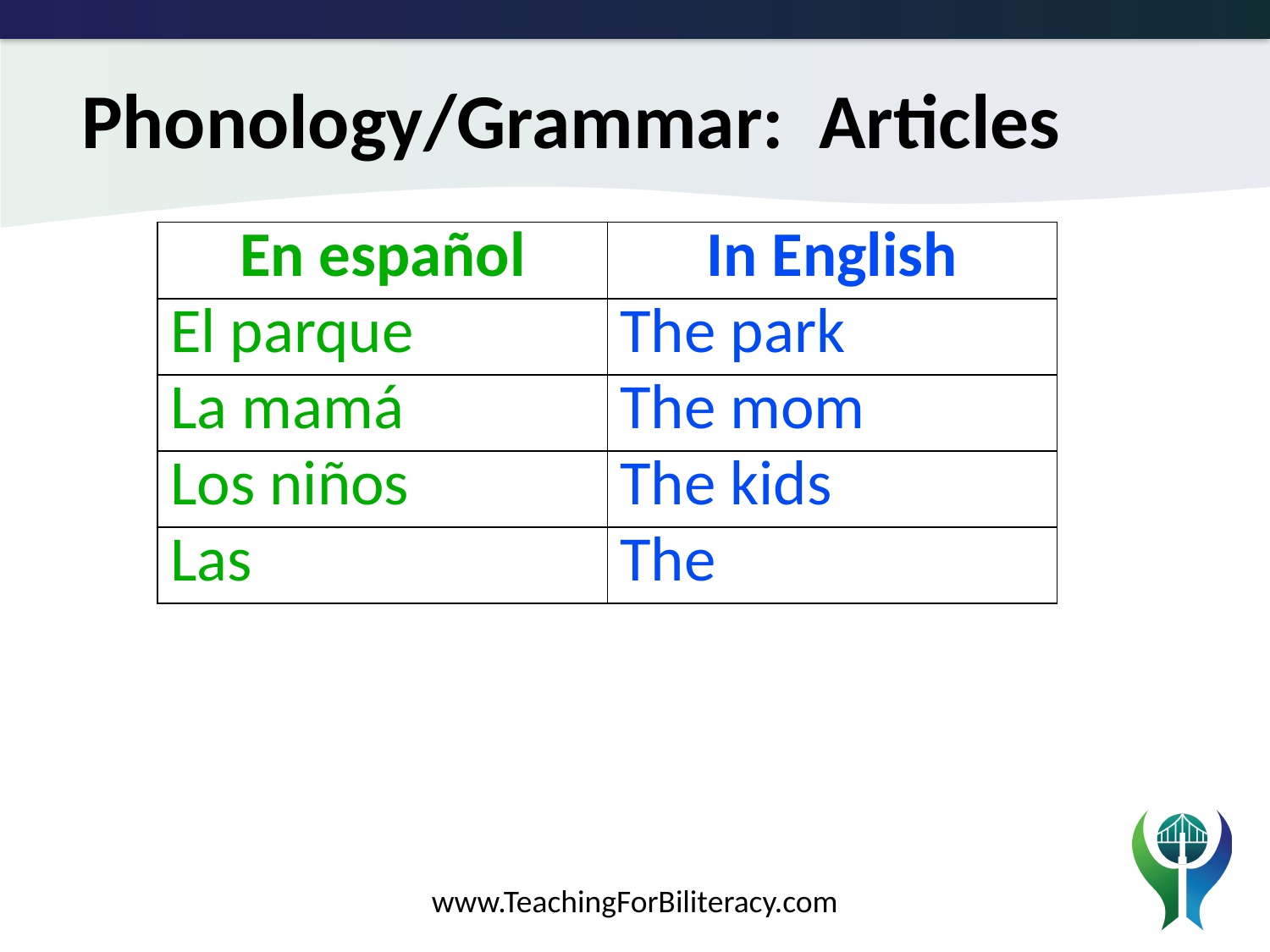

Phonology/Grammar:  Articles
| En español | In English |
| --- | --- |
| El parque | The park |
| La mamá | The mom |
| Los niños | The kids |
| Las | The |